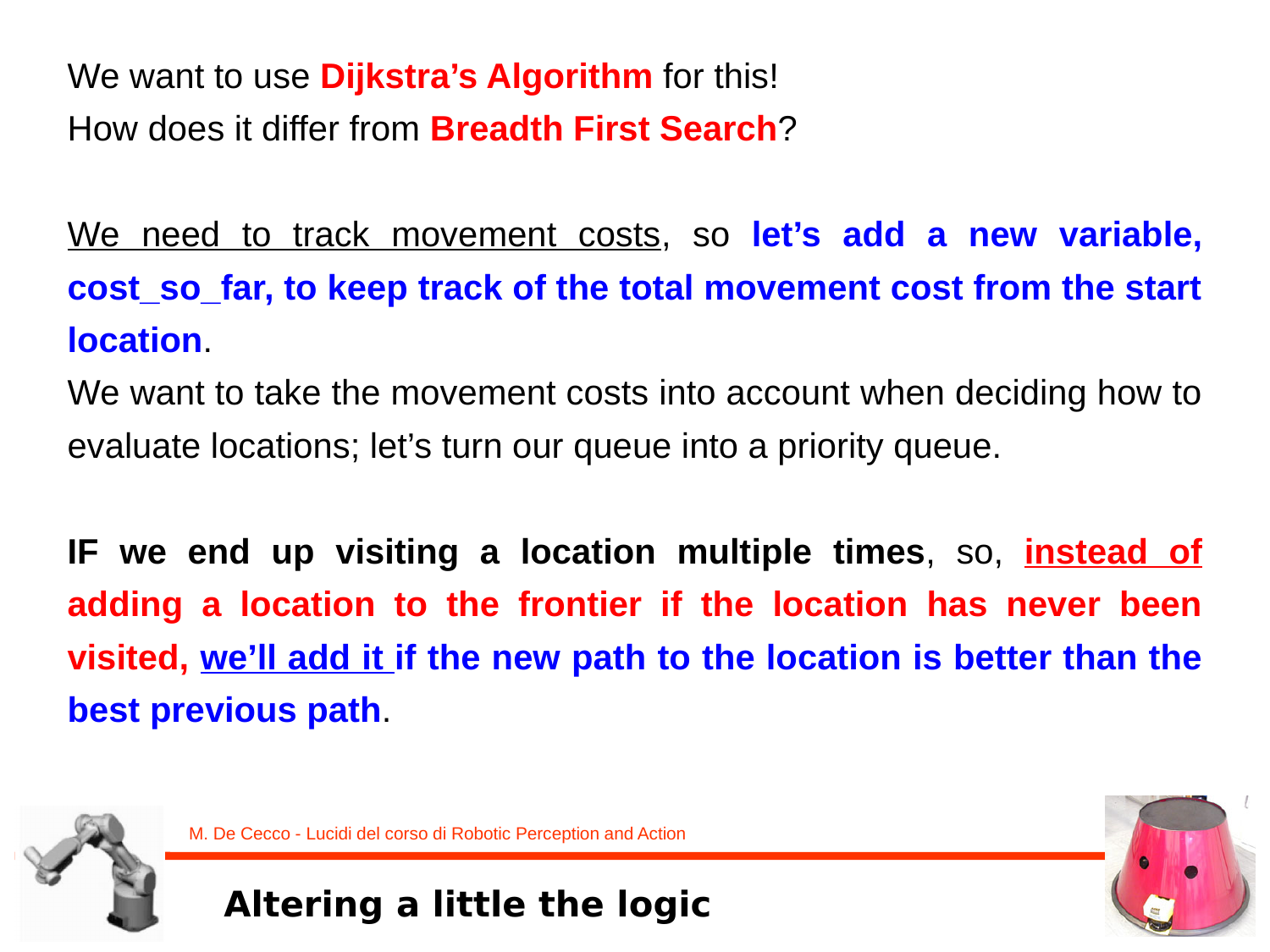

We want to use Dijkstra’s Algorithm for this!
How does it differ from Breadth First Search?

We need to track movement costs, so let’s add a new variable, cost_so_far, to keep track of the total movement cost from the start location.
We want to take the movement costs into account when deciding how to evaluate locations; let’s turn our queue into a priority queue.

IF we end up visiting a location multiple times, so, instead of adding a location to the frontier if the location has never been visited, we’ll add it if the new path to the location is better than the best previous path.
Altering a little the logic